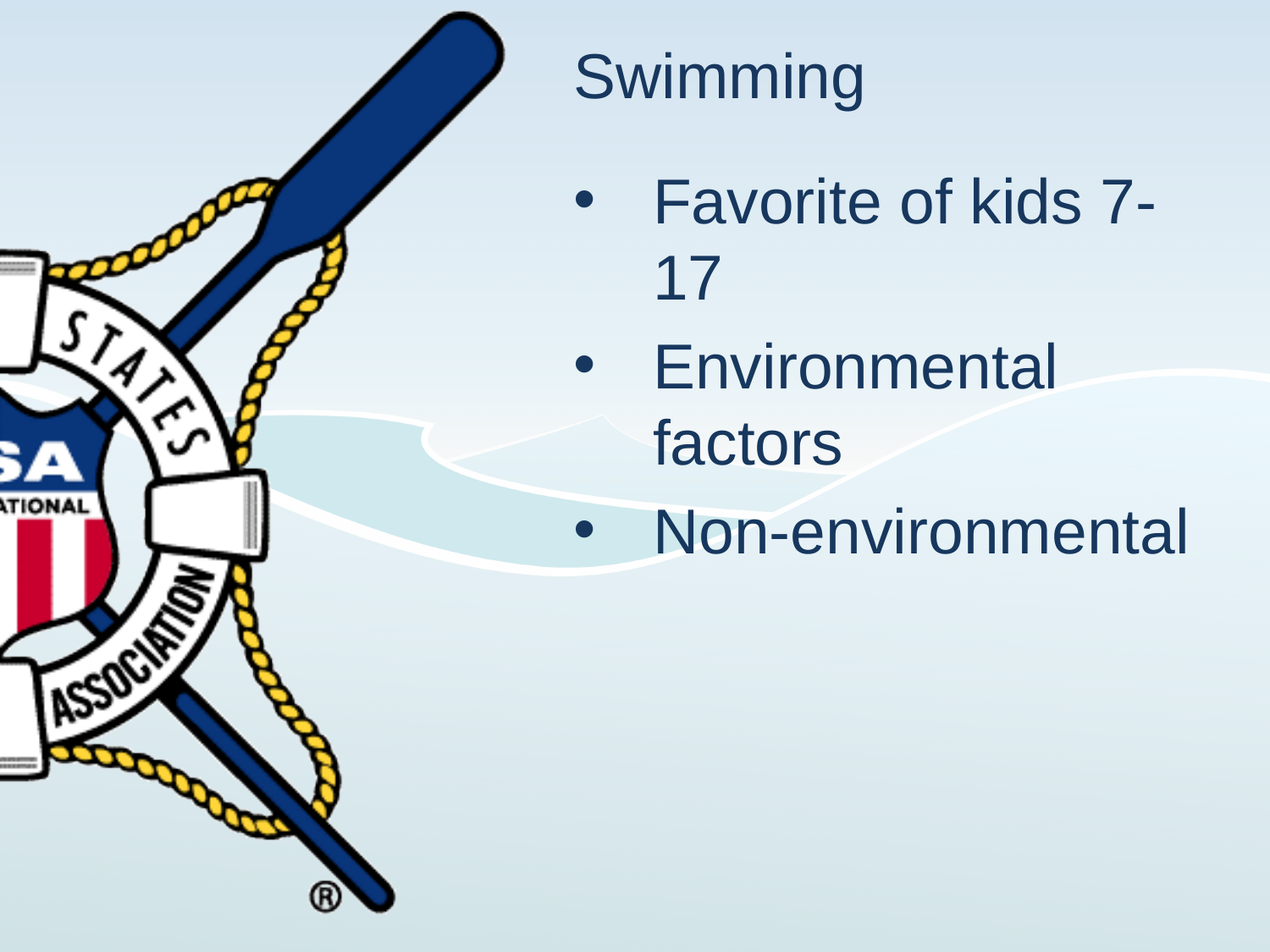

# Swimming
Favorite of kids 7-17
Environmental factors
Non-environmental